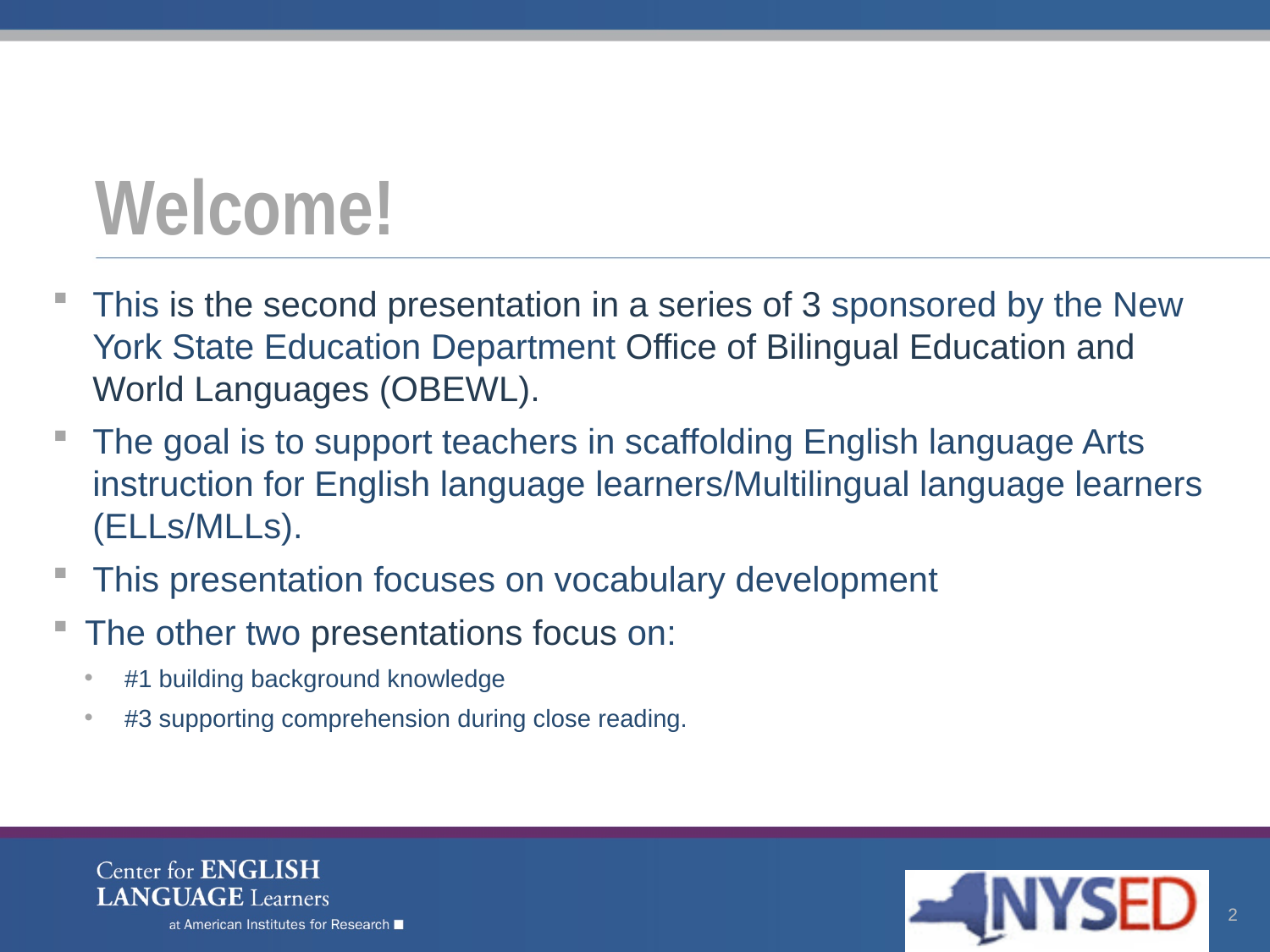

# Welcome!
This is the second presentation in a series of 3 sponsored by the New York State Education Department Office of Bilingual Education and World Languages (OBEWL).
The goal is to support teachers in scaffolding English language Arts instruction for English language learners/Multilingual language learners (ELLs/MLLs).
This presentation focuses on vocabulary development
The other two presentations focus on:
#1 building background knowledge
#3 supporting comprehension during close reading.
2